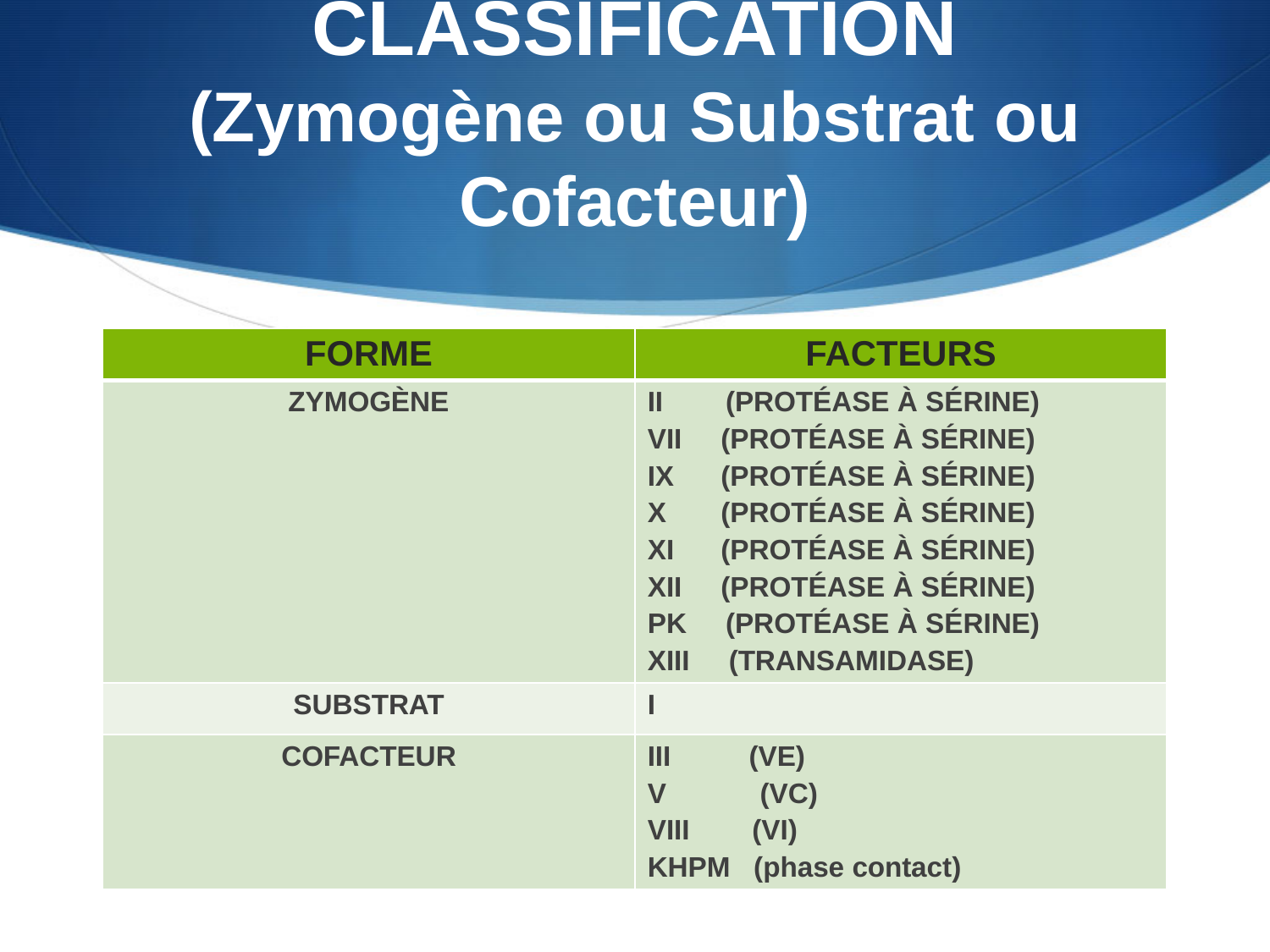

# CLASSIFICATION (Zymogène ou Substrat ou Cofacteur)
| FORME | FACTEURS |
| --- | --- |
| ZYMOGÈNE | II (PROTÉASE À SÉRINE) VII (PROTÉASE À SÉRINE) IX (PROTÉASE À SÉRINE) X (PROTÉASE À SÉRINE) XI (PROTÉASE À SÉRINE) XII (PROTÉASE À SÉRINE) PK (PROTÉASE À SÉRINE) XIII (TRANSAMIDASE) |
| SUBSTRAT | I |
| COFACTEUR | III (VE) V (VC) VIII (VI) KHPM (phase contact) |